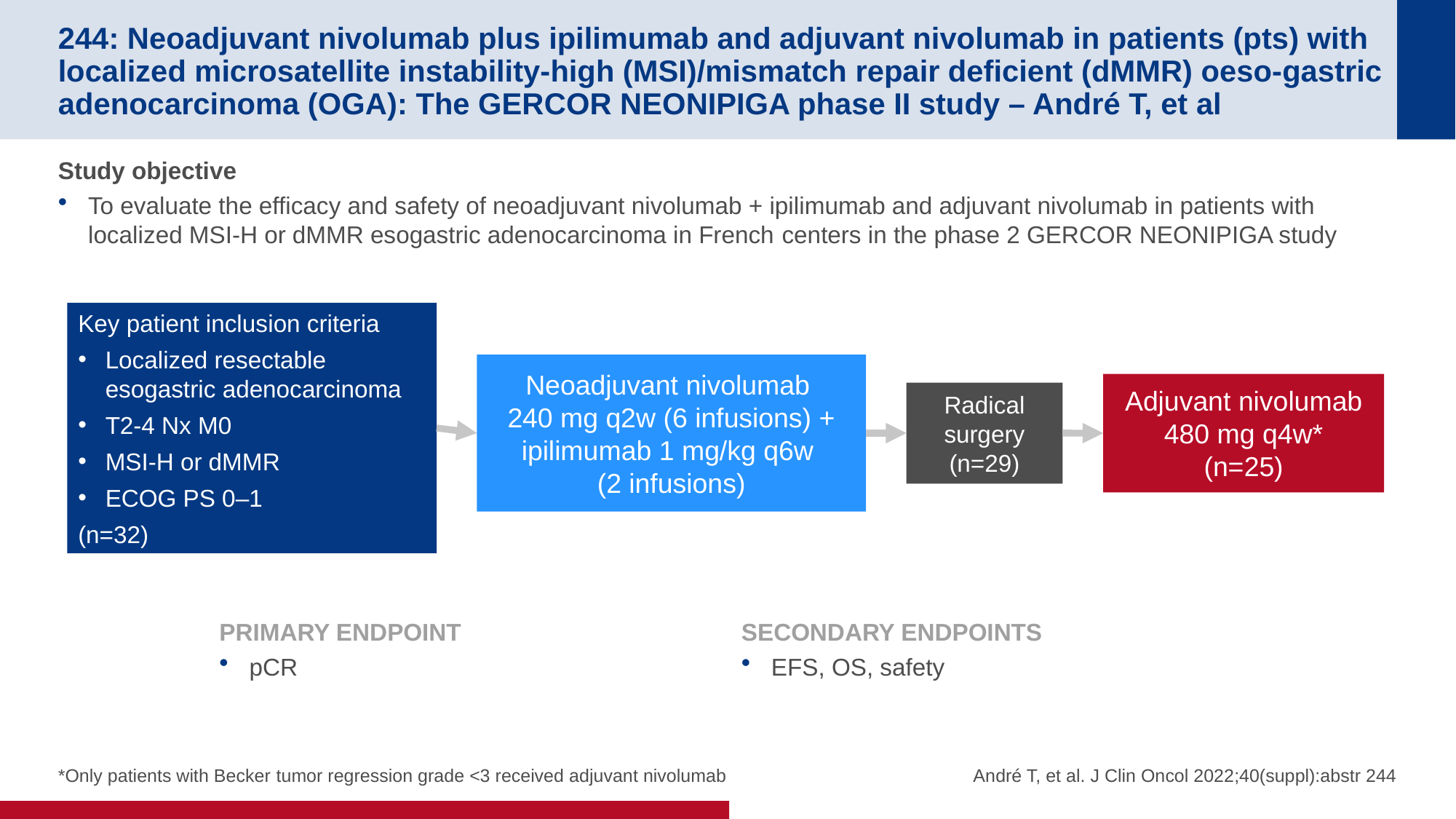

# 244: Neoadjuvant nivolumab plus ipilimumab and adjuvant nivolumab in patients (pts) with localized microsatellite instability-high (MSI)/mismatch repair deficient (dMMR) oeso-gastric adenocarcinoma (OGA): The GERCOR NEONIPIGA phase II study – André T, et al
Study objective
To evaluate the efficacy and safety of neoadjuvant nivolumab + ipilimumab and adjuvant nivolumab in patients with localized MSI-H or dMMR esogastric adenocarcinoma in French centers in the phase 2 GERCOR NEONIPIGA study
Key patient inclusion criteria
Localized resectable esogastric adenocarcinoma
T2-4 Nx M0
MSI-H or dMMR
ECOG PS 0–1
(n=32)
Neoadjuvant nivolumab
240 mg q2w (6 infusions) + ipilimumab 1 mg/kg q6w
(2 infusions)
Adjuvant nivolumab 480 mg q4w*
(n=25)
Radical surgery
(n=29)
PRIMARY ENDPOINT
pCR

SECONDARY ENDPOINTS
EFS, OS, safety
*Only patients with Becker tumor regression grade <3 received adjuvant nivolumab
André T, et al. J Clin Oncol 2022;40(suppl):abstr 244